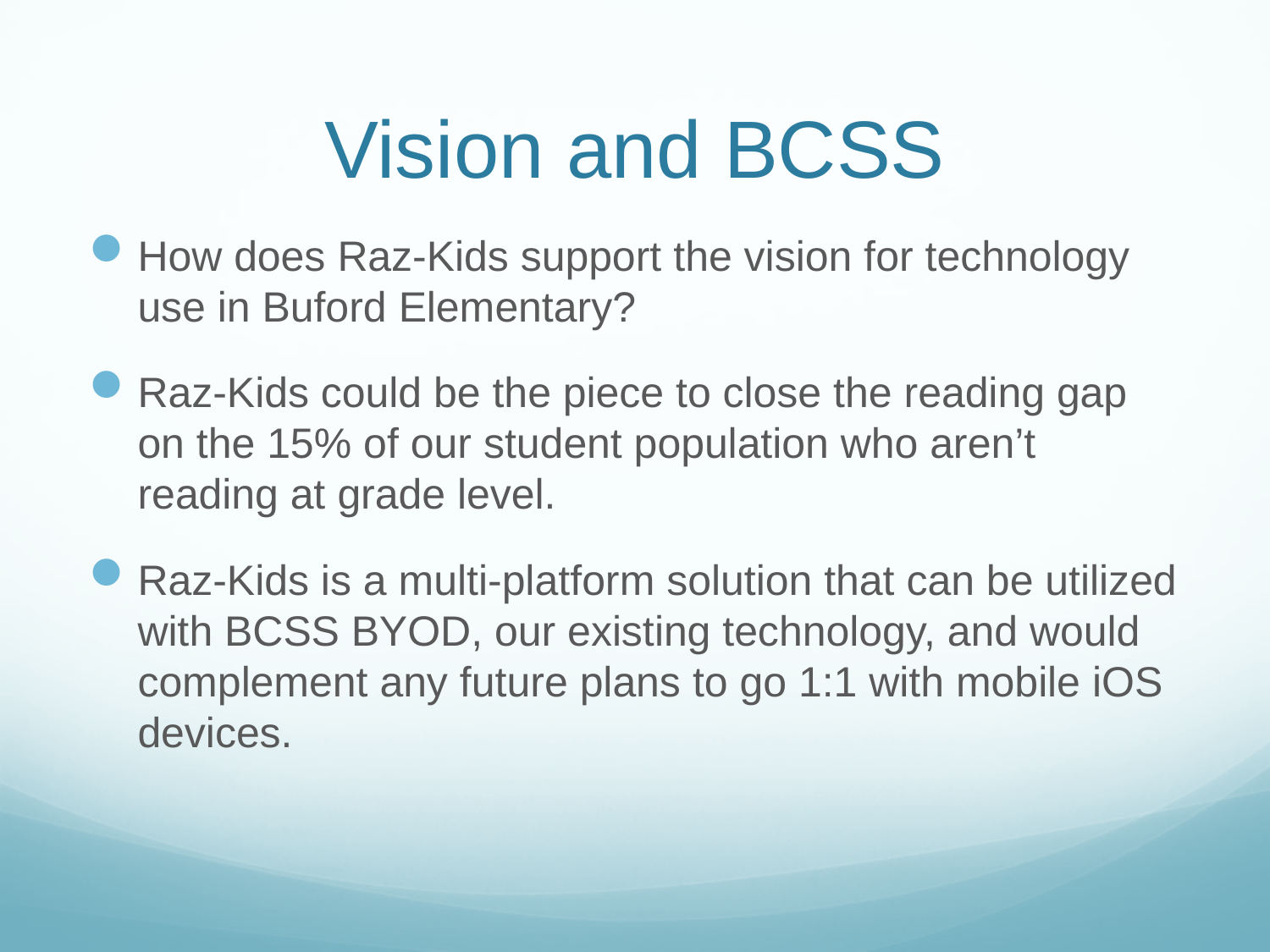

# Vision and BCSS
How does Raz-Kids support the vision for technology use in Buford Elementary?
Raz-Kids could be the piece to close the reading gap on the 15% of our student population who aren’t reading at grade level.
Raz-Kids is a multi-platform solution that can be utilized with BCSS BYOD, our existing technology, and would complement any future plans to go 1:1 with mobile iOS devices.